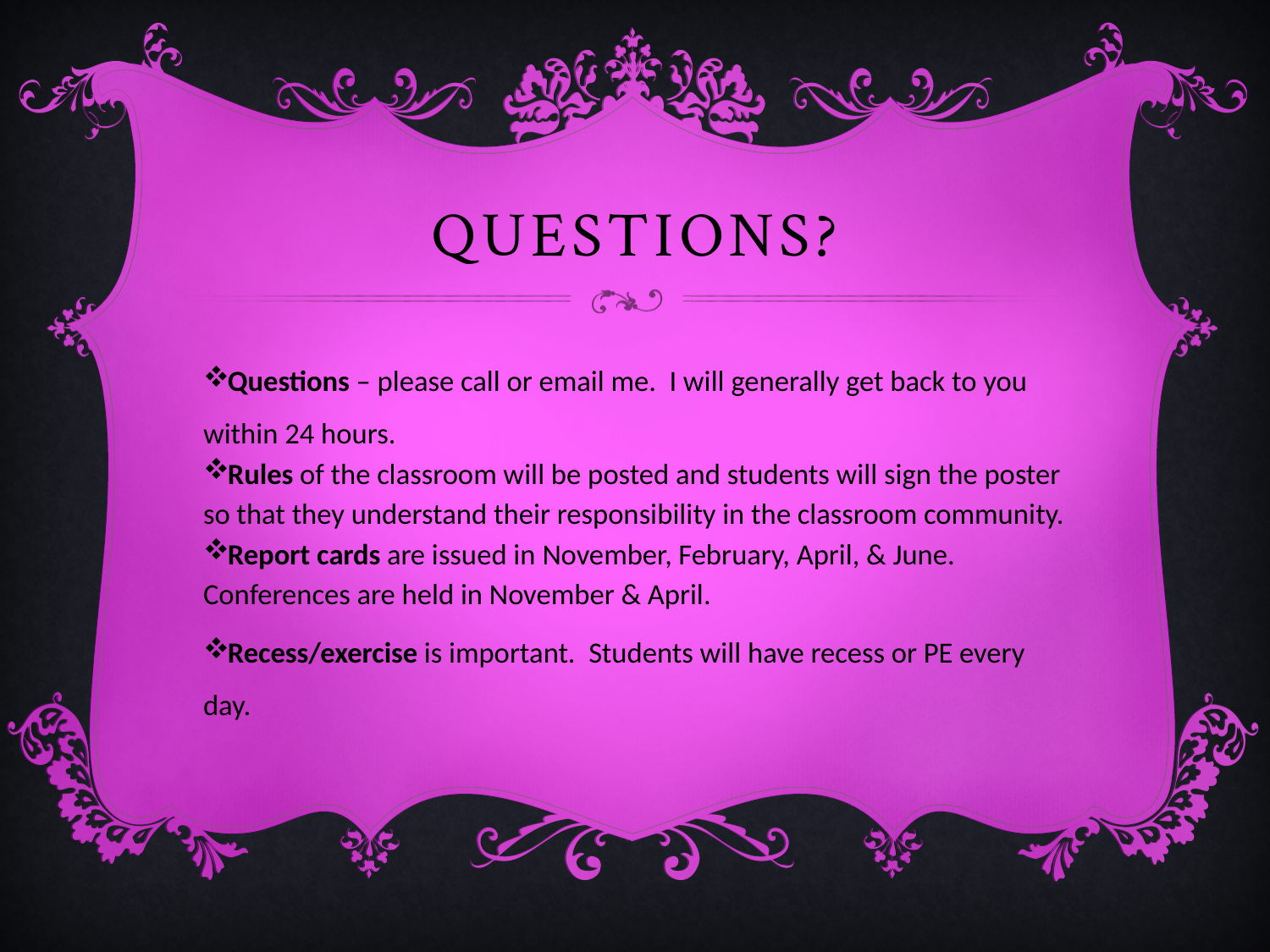

# Questions?
Questions – please call or email me.  I will generally get back to you within 24 hours.
Rules of the classroom will be posted and students will sign the poster so that they understand their responsibility in the classroom community.
Report cards are issued in November, February, April, & June.  Conferences are held in November & April.
Recess/exercise is important.  Students will have recess or PE every day.